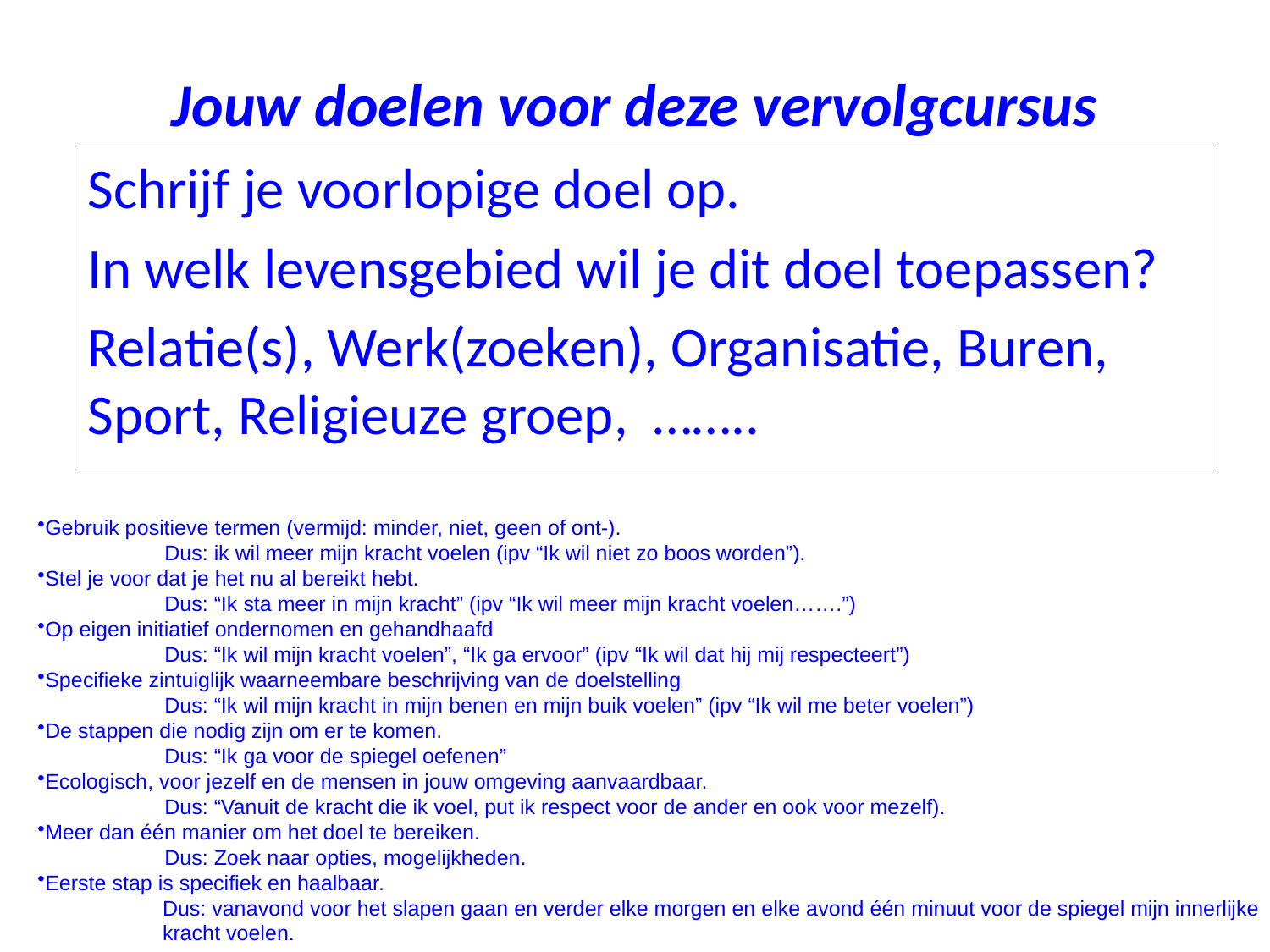

# Jouw doelen voor deze vervolgcursus
Schrijf je voorlopige doel op.
In welk levensgebied wil je dit doel toepassen?
Relatie(s), Werk(zoeken), Organisatie, Buren,  Sport, Religieuze groep,  ……..

Gebruik positieve termen (vermijd: minder, niet, geen of ont-).
	Dus: ik wil meer mijn kracht voelen (ipv “Ik wil niet zo boos worden”).
Stel je voor dat je het nu al bereikt hebt.
	Dus: “Ik sta meer in mijn kracht” (ipv “Ik wil meer mijn kracht voelen…….”)
Op eigen initiatief ondernomen en gehandhaafd
	Dus: “Ik wil mijn kracht voelen”, “Ik ga ervoor” (ipv “Ik wil dat hij mij respecteert”)
Specifieke zintuiglijk waarneembare beschrijving van de doelstelling
	Dus: “Ik wil mijn kracht in mijn benen en mijn buik voelen” (ipv “Ik wil me beter voelen”)
De stappen die nodig zijn om er te komen.
	Dus: “Ik ga voor de spiegel oefenen”
Ecologisch, voor jezelf en de mensen in jouw omgeving aanvaardbaar.
	Dus: “Vanuit de kracht die ik voel, put ik respect voor de ander en ook voor mezelf).
Meer dan één manier om het doel te bereiken.
	Dus: Zoek naar opties, mogelijkheden.
Eerste stap is specifiek en haalbaar.
	Dus: vanavond voor het slapen gaan en verder elke morgen en elke avond één minuut voor de spiegel mijn innerlijke kracht voelen.